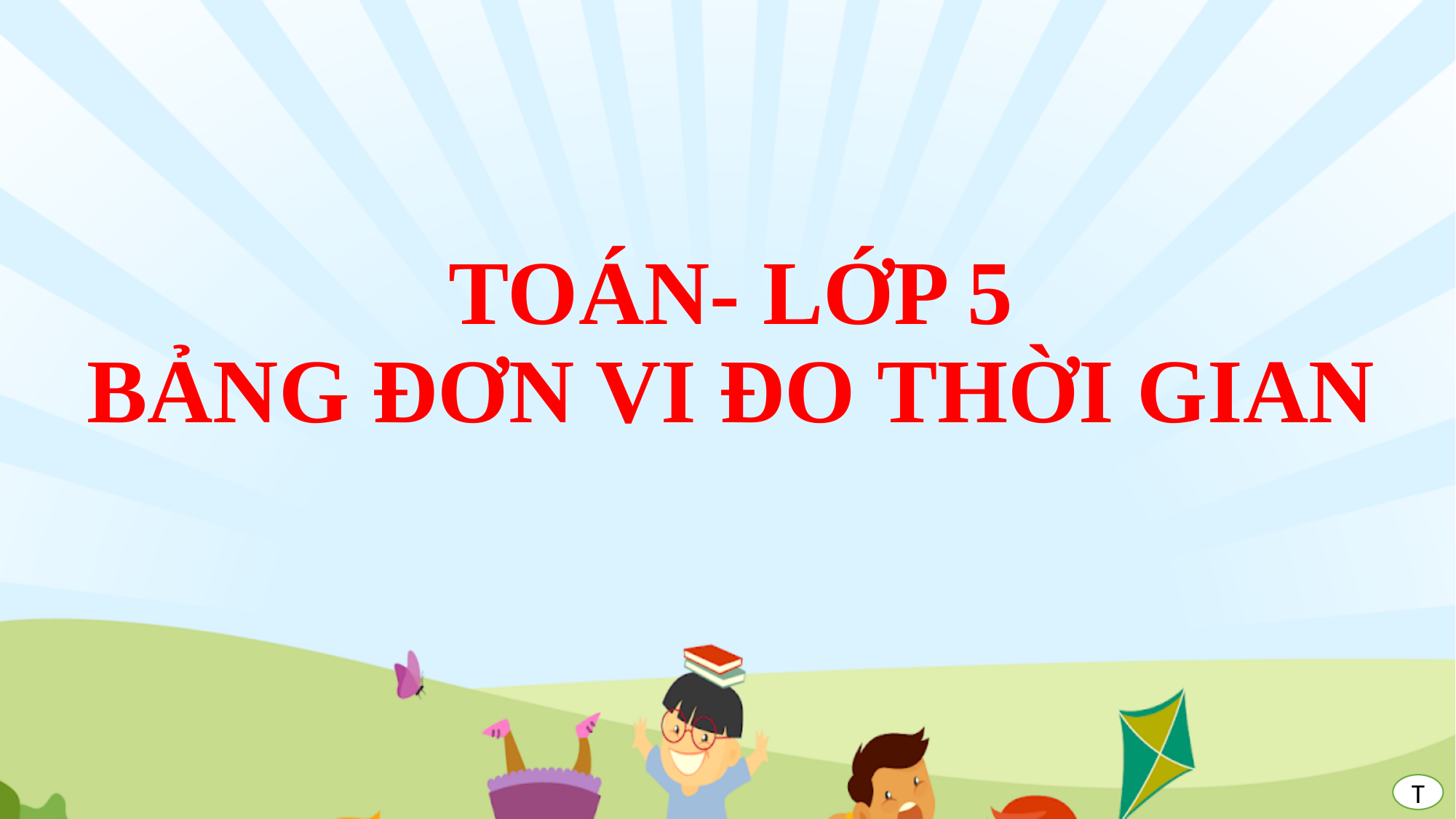

# TOÁN- LỚP 5 BẢNG ĐƠN VI ĐO THỜI GIAN
T